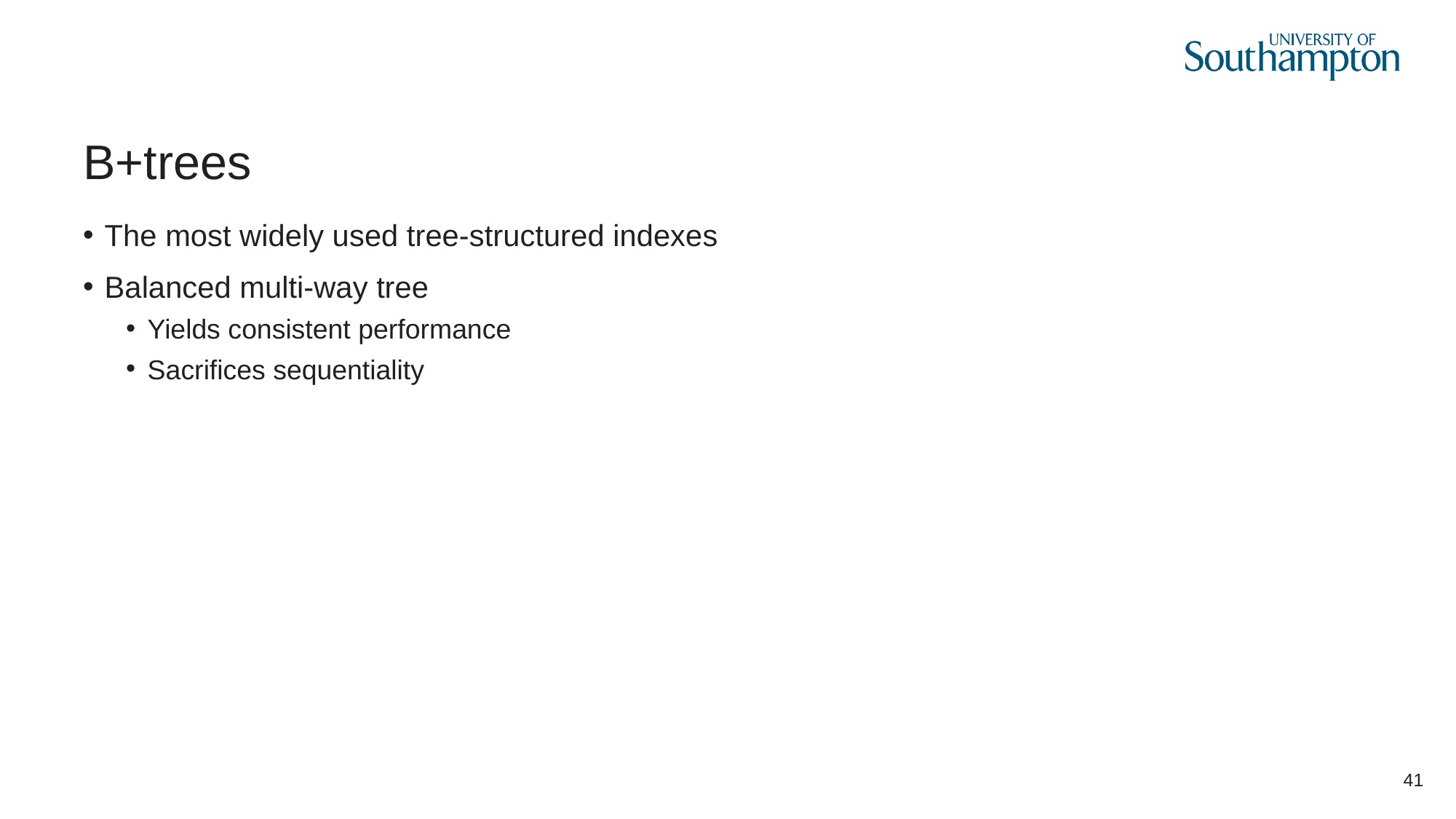

# B+trees
The most widely used tree-structured indexes
Balanced multi-way tree
Yields consistent performance
Sacrifices sequentiality